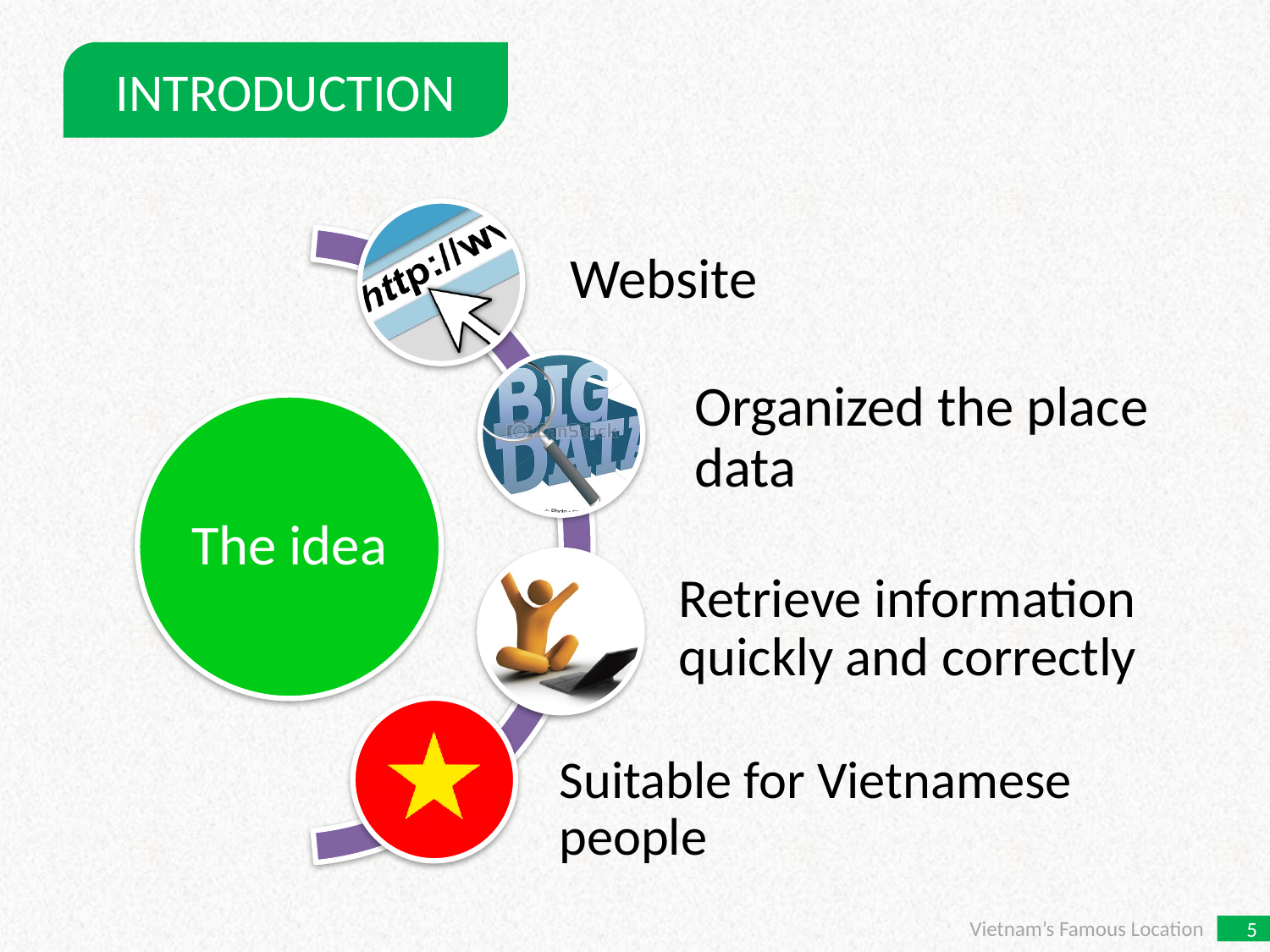

INTRODUCTION
The idea
Website
Organized the place data
Retrieve information quickly and correctly
Suitable for Vietnamese people
Vietnam’s Famous Location
5